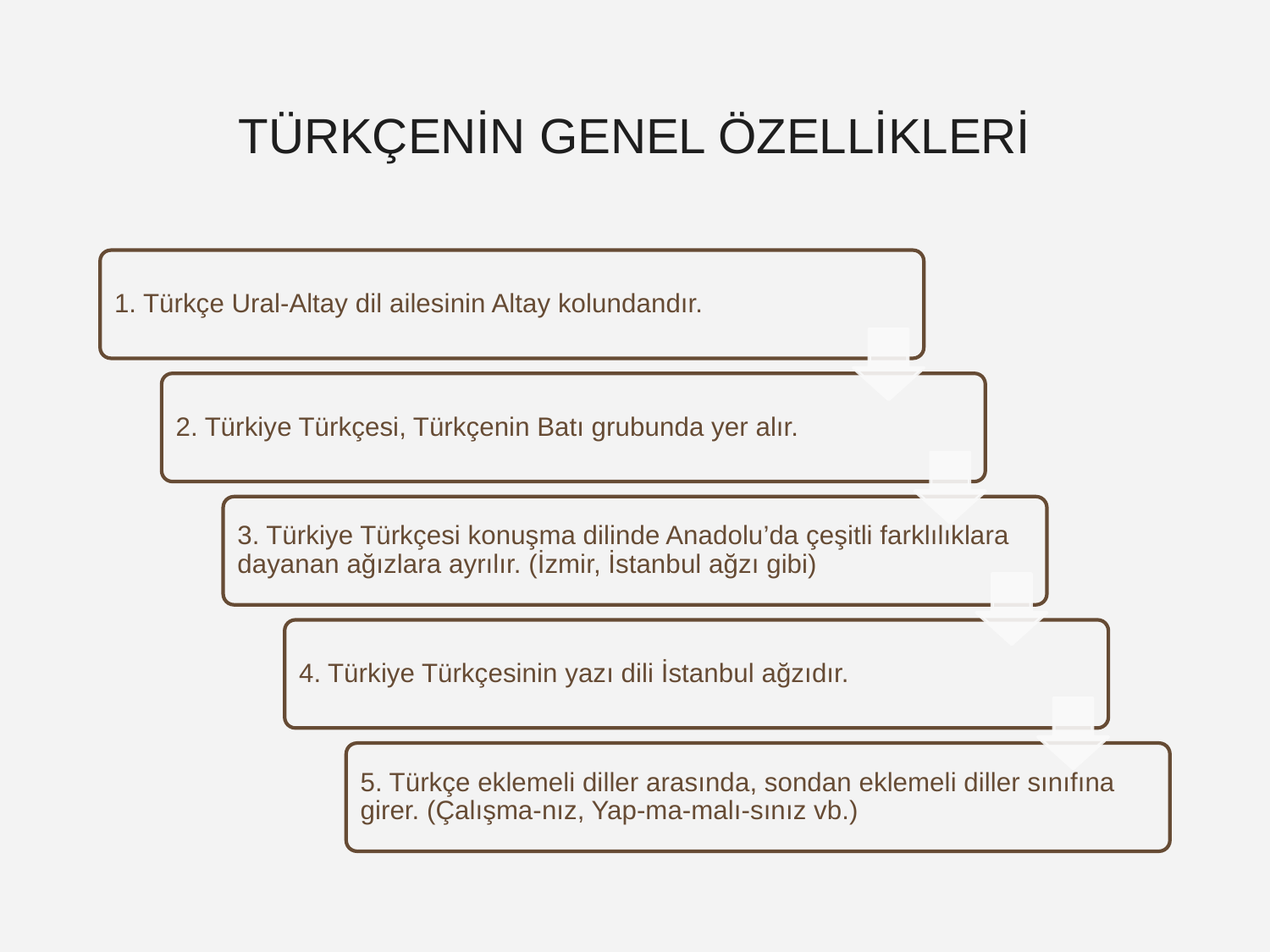

# TÜRKÇENİN GENEL ÖZELLİKLERİ
1. Türkçe Ural-Altay dil ailesinin Altay kolundandır.
2. Türkiye Türkçesi, Türkçenin Batı grubunda yer alır.
3. Türkiye Türkçesi konuşma dilinde Anadolu’da çeşitli farklılıklara dayanan ağızlara ayrılır. (İzmir, İstanbul ağzı gibi)
4. Türkiye Türkçesinin yazı dili İstanbul ağzıdır.
5. Türkçe eklemeli diller arasında, sondan eklemeli diller sınıfına girer. (Çalışma-nız, Yap-ma-malı-sınız vb.)